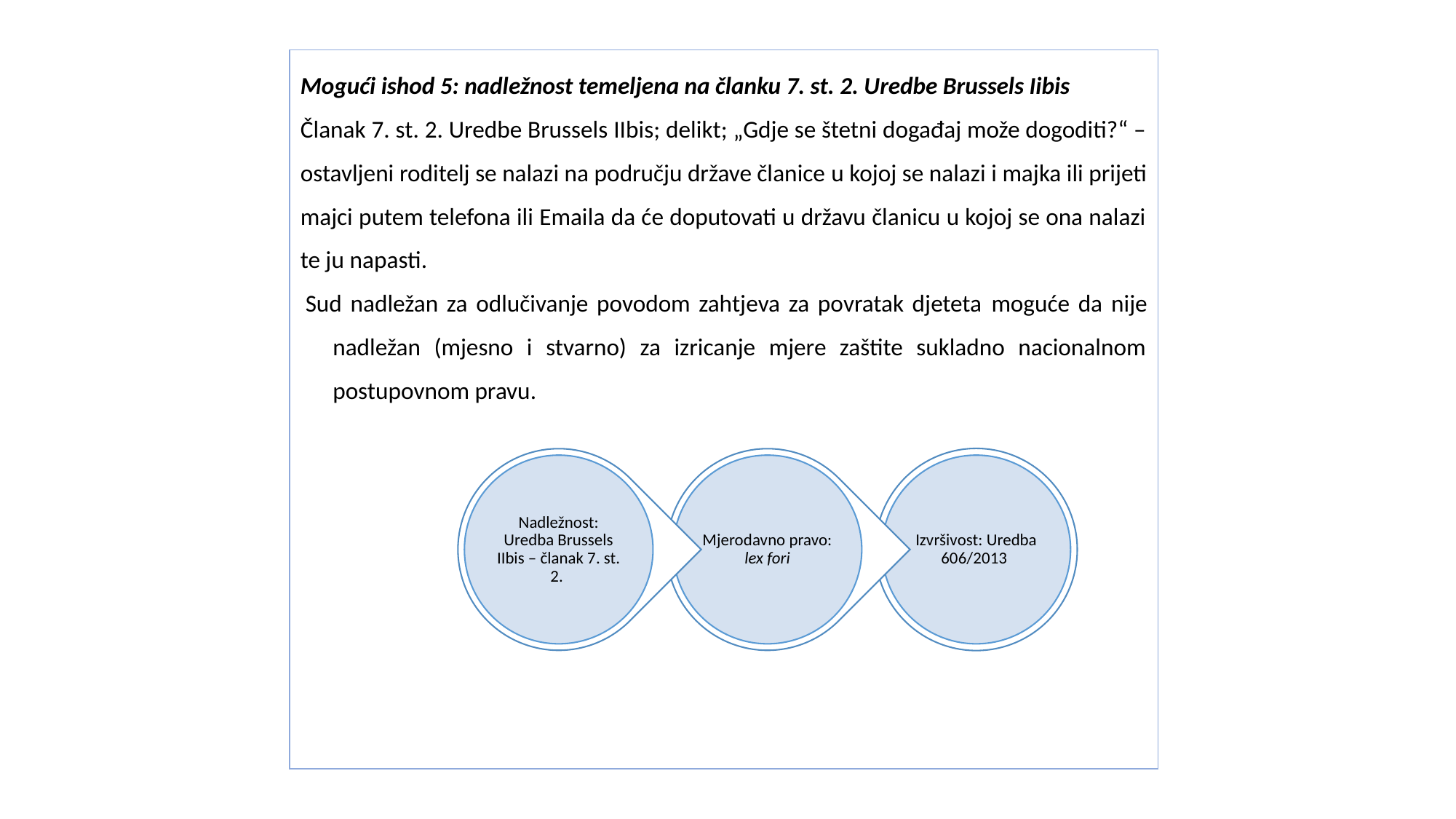

Mogući ishod 5: nadležnost temeljena na članku 7. st. 2. Uredbe Brussels Iibis
Članak 7. st. 2. Uredbe Brussels IIbis; delikt; „Gdje se štetni događaj može dogoditi?“ – ostavljeni roditelj se nalazi na području države članice u kojoj se nalazi i majka ili prijeti majci putem telefona ili Emaila da će doputovati u državu članicu u kojoj se ona nalazi te ju napasti.
Sud nadležan za odlučivanje povodom zahtjeva za povratak djeteta moguće da nije nadležan (mjesno i stvarno) za izricanje mjere zaštite sukladno nacionalnom postupovnom pravu.

Izvršivost: Uredba 606/2013
Mjerodavno pravo: lex fori
Nadležnost: Uredba Brussels IIbis – članak 7. st. 2.